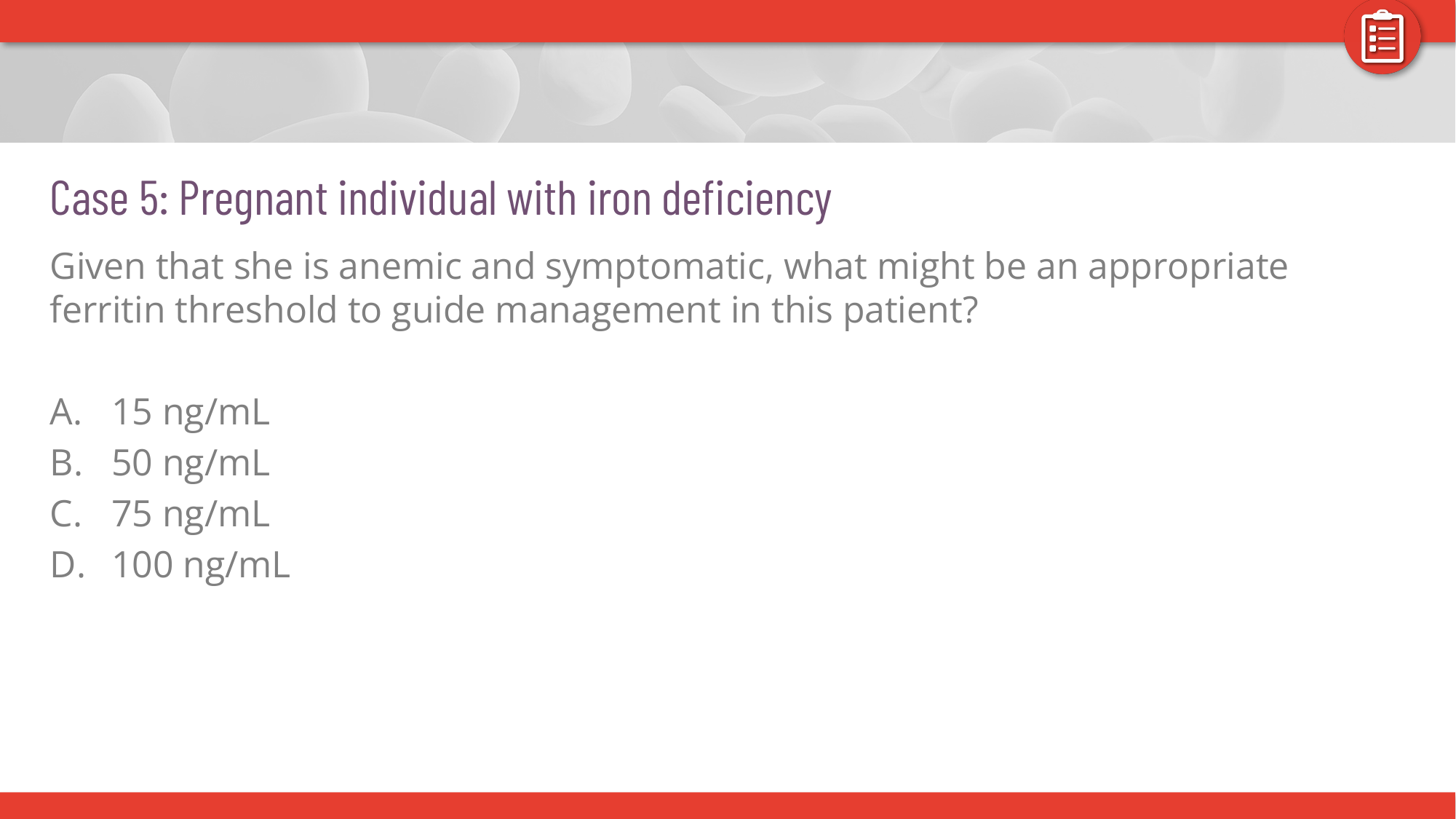

Case 5: Pregnant individual with iron deficiency
Given that she is anemic and symptomatic, what might be an appropriate ferritin threshold to guide management in this patient?

15 ng/mL
50 ng/mL
75 ng/mL
100 ng/mL